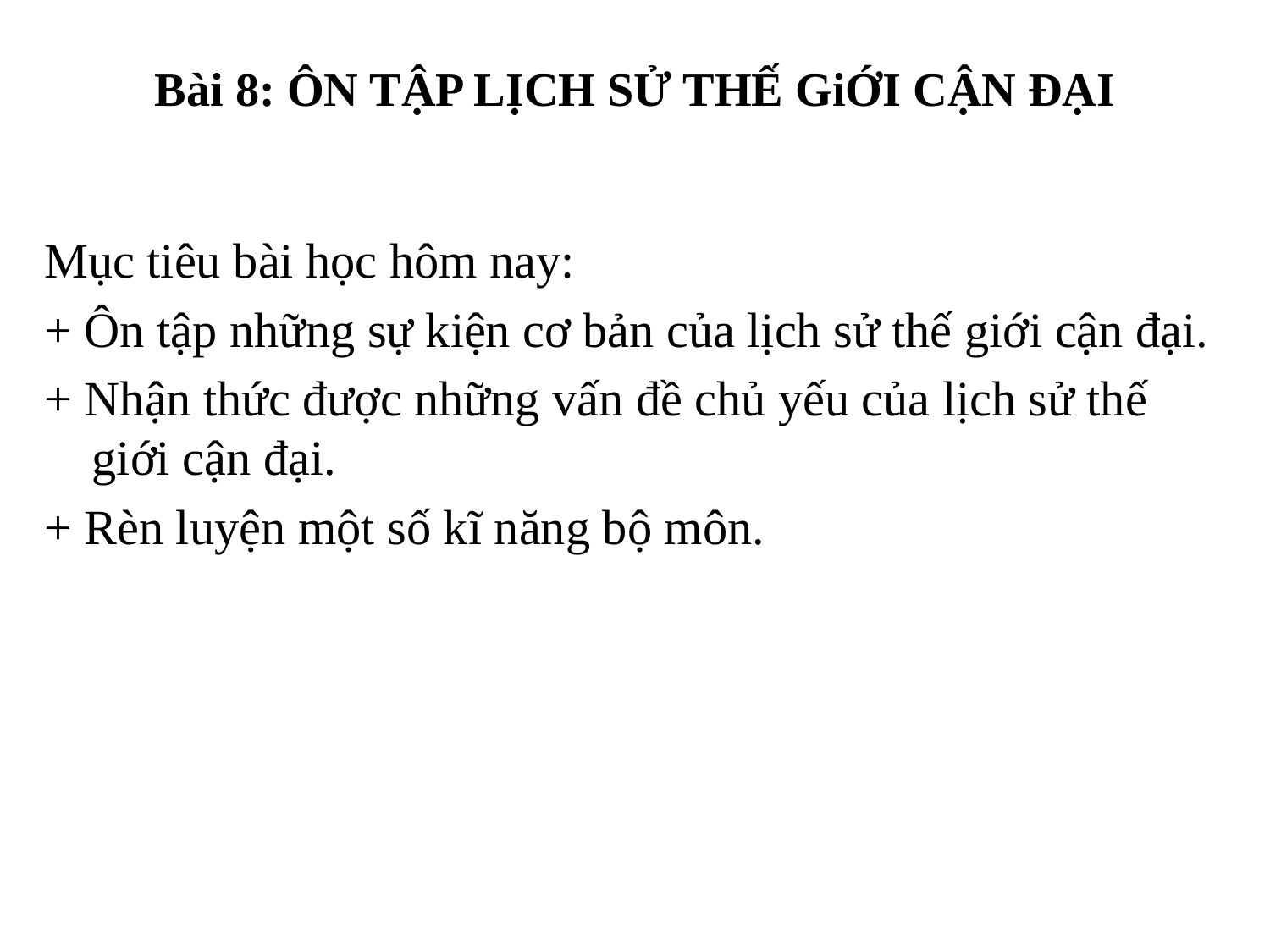

# Bài 8: ÔN TẬP LỊCH SỬ THẾ GiỚI CẬN ĐẠI
Mục tiêu bài học hôm nay:
+ Ôn tập những sự kiện cơ bản của lịch sử thế giới cận đại.
+ Nhận thức được những vấn đề chủ yếu của lịch sử thế giới cận đại.
+ Rèn luyện một số kĩ năng bộ môn.